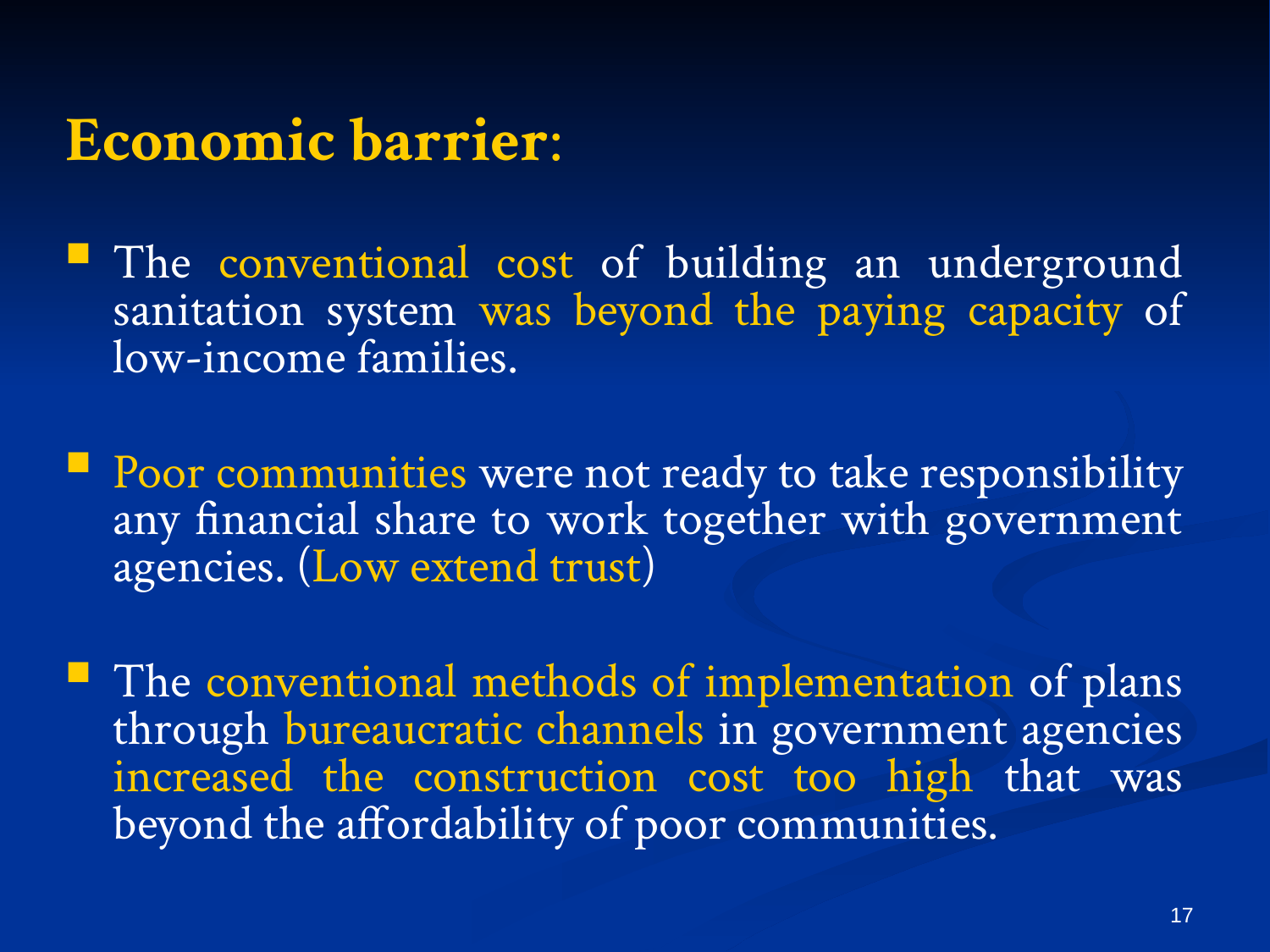

Economic barrier:

The conventional cost of building an underground sanitation system was beyond the paying capacity of low-income families.

Poor communities were not ready to take responsibility any financial share to work together with government agencies. (Low extend trust)

The conventional methods of implementation of plans through bureaucratic channels in government agencies increased the construction cost too high that was beyond the affordability of poor communities.

17